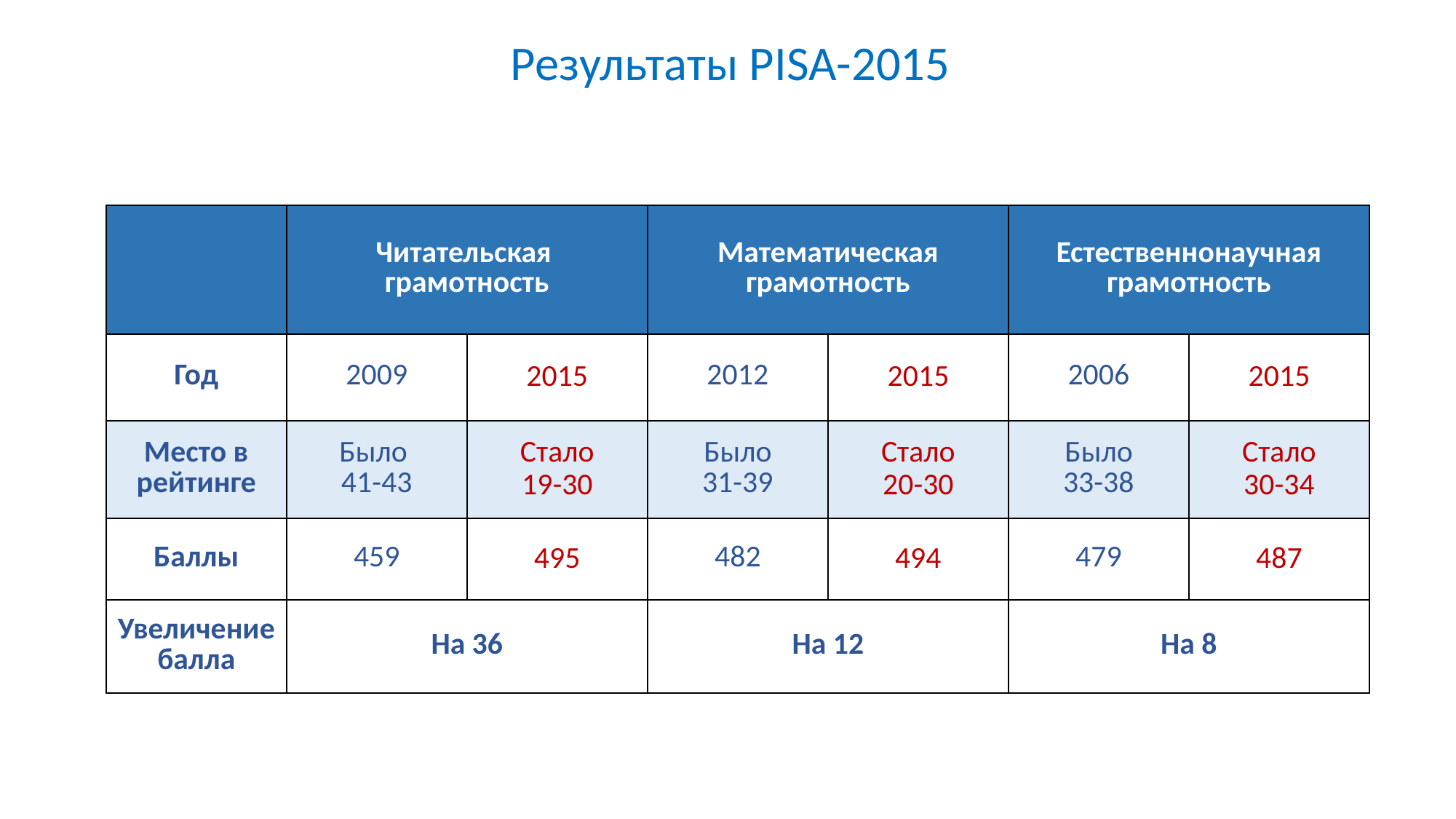

# Результаты PISA-2015
|  | Читательская грамотность |  | Математическая грамотность |  | Естественнонаучная грамотность |  |
| --- | --- | --- | --- | --- | --- | --- |
| Год | 2009 | 2015 | 2012 | 2015 | 2006 | 2015 |
| Место в рейтинге | Было 41-43 | Стало 19-30 | Было 31-39 | Стало 20-30 | Было 33-38 | Стало 30-34 |
| Баллы | 459 | 495 | 482 | 494 | 479 | 487 |
| Увеличение балла | На 36 |  | На 12 |  | На 8 |  |